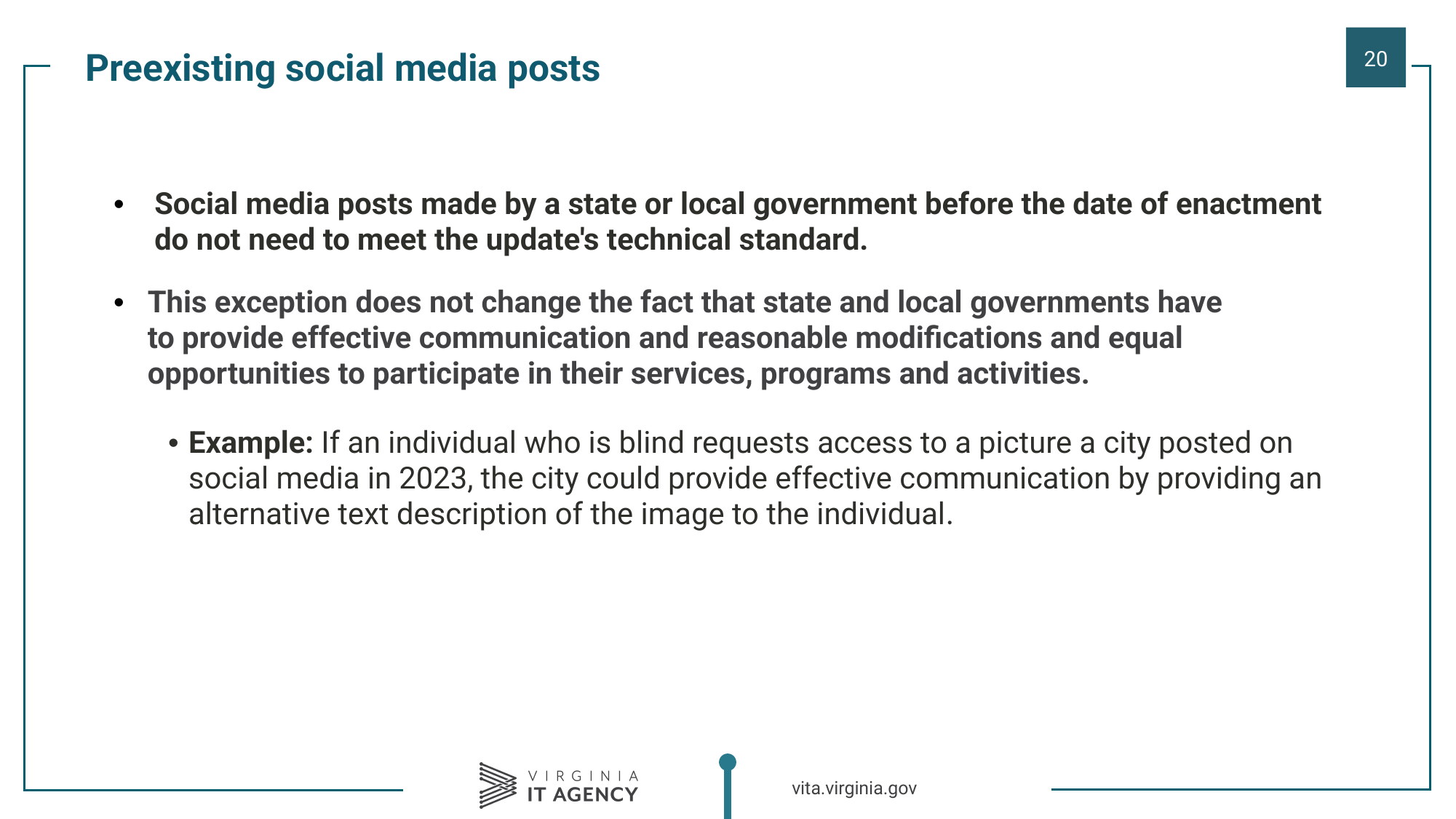

Preexisting social media posts

|  |
| --- |
| Social media posts made by a state or local government before the date of enactment do not need to meet the update's technical standard. This exception does not change the fact that state and local governments have to provide effective communication and reasonable modifications and equal opportunities to participate in their services, programs and activities. Example: If an individual who is blind requests access to a picture a city posted on social media in 2023, the city could provide effective communication by providing an alternative text description of the image to the individual. |
|  |
|  |
|  |
|  |
|  |
|  |
|  |
|  |
|  |
|  |